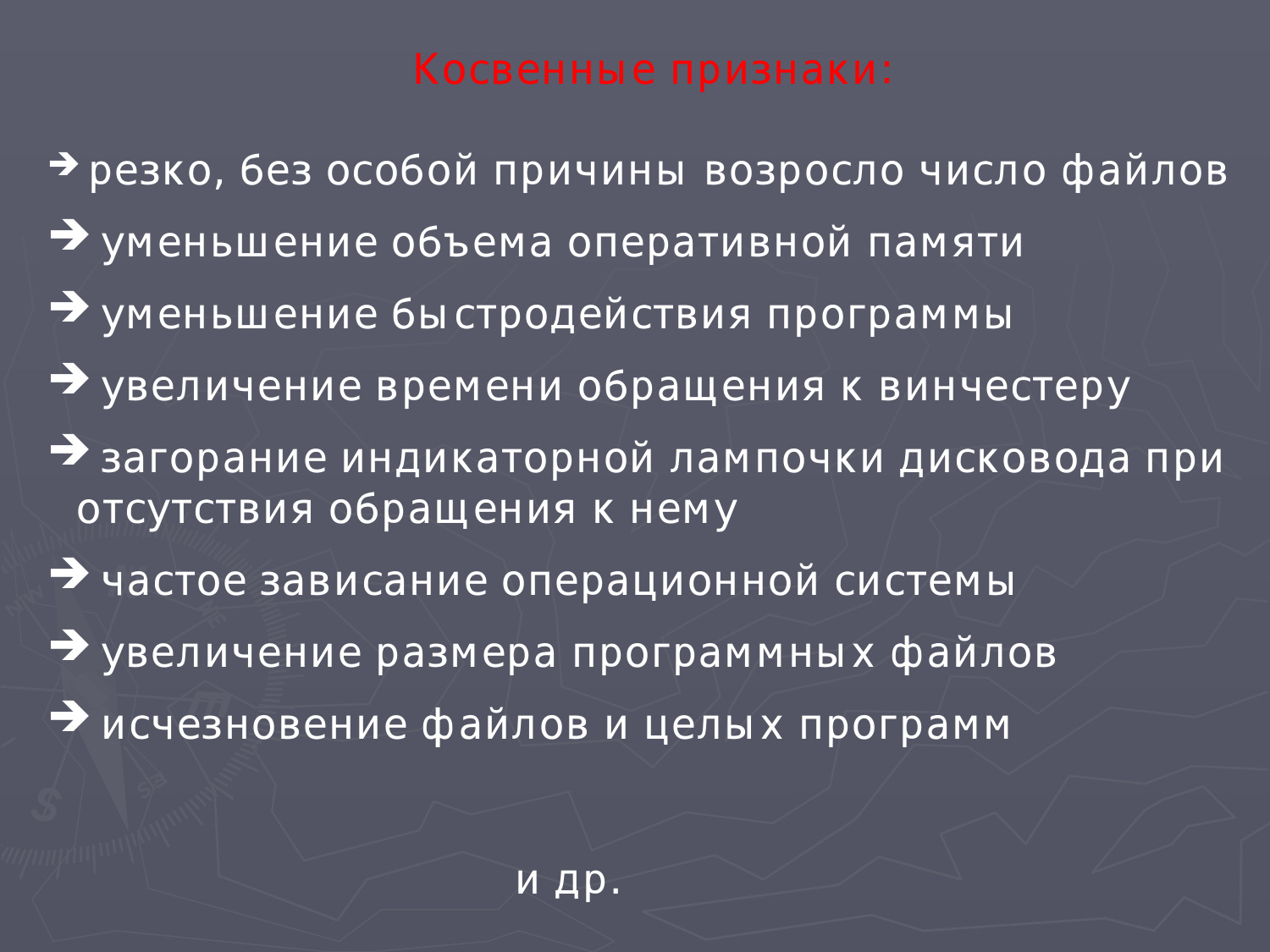

Косвенные признаки:
 резко, без особой причины возросло число файлов
 уменьшение объема оперативной памяти
 уменьшение быстродействия программы
 увеличение времени обращения к винчестеру
 загорание индикаторной лампочки дисковода при отсутствия обращения к нему
 частое зависание операционной системы
 увеличение размера программных файлов
 исчезновение файлов и целых программ
и др.